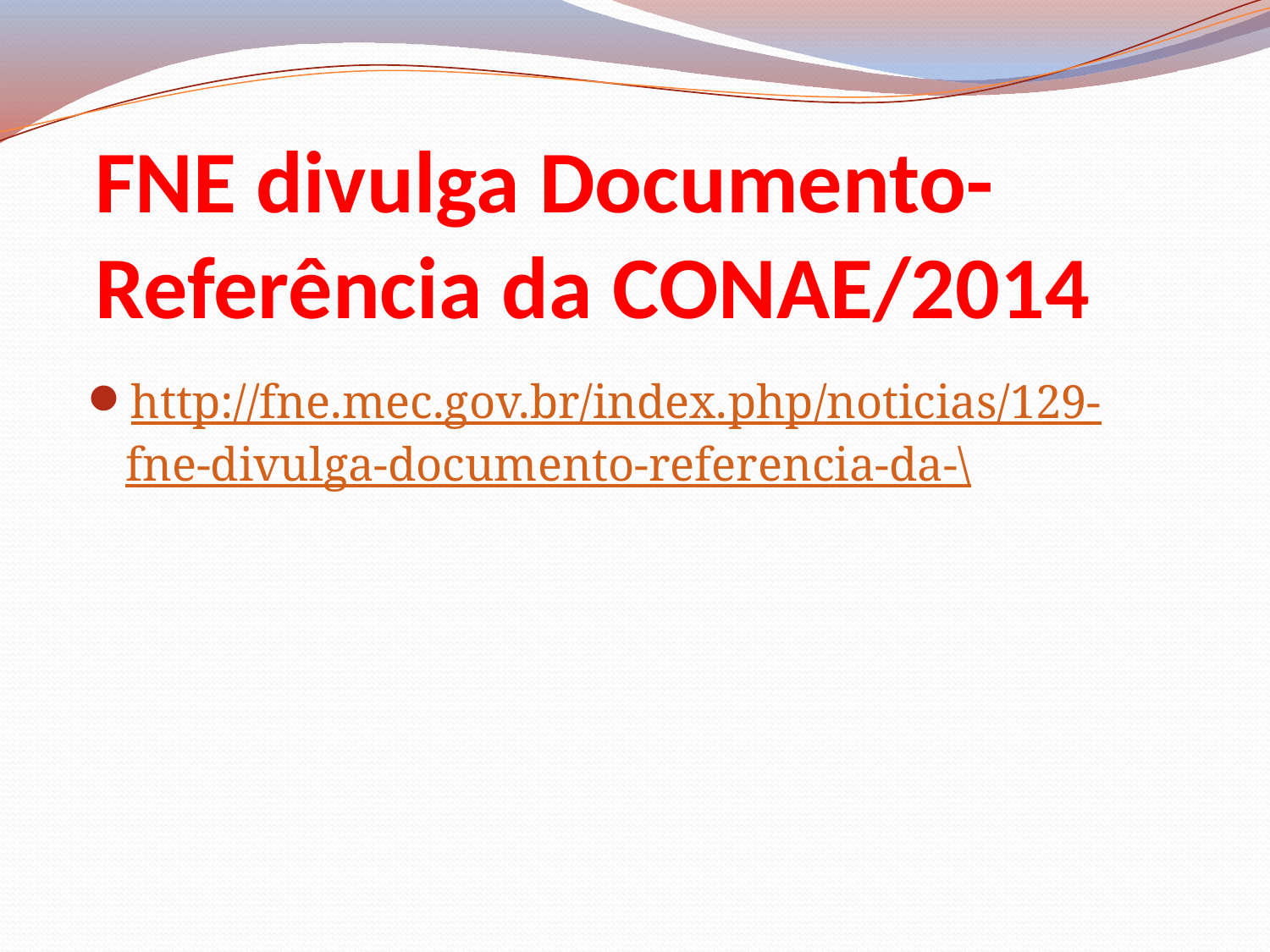

# FNE divulga Documento-Referência da CONAE/2014
http://fne.mec.gov.br/index.php/noticias/129-fne-divulga-documento-referencia-da-\